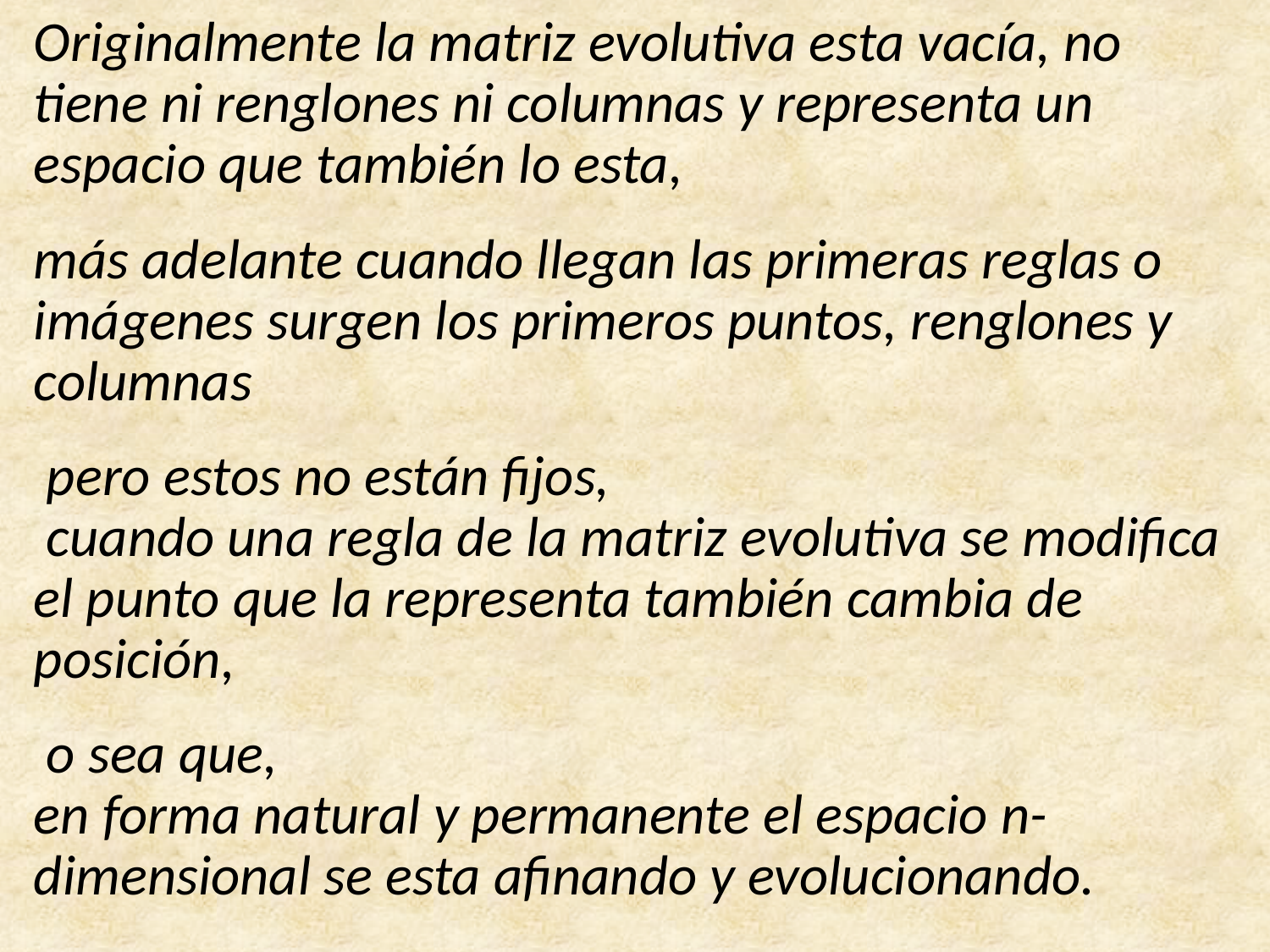

# Originalmente la matriz evolutiva esta vacía, no tiene ni renglones ni columnas y representa un espacio que también lo esta, más adelante cuando llegan las primeras reglas o imágenes surgen los primeros puntos, renglones y columnas pero estos no están fijos, cuando una regla de la matriz evolutiva se modifica el punto que la representa también cambia de posición, o sea que, en forma natural y permanente el espacio n-dimensional se esta afinando y evolucionando.